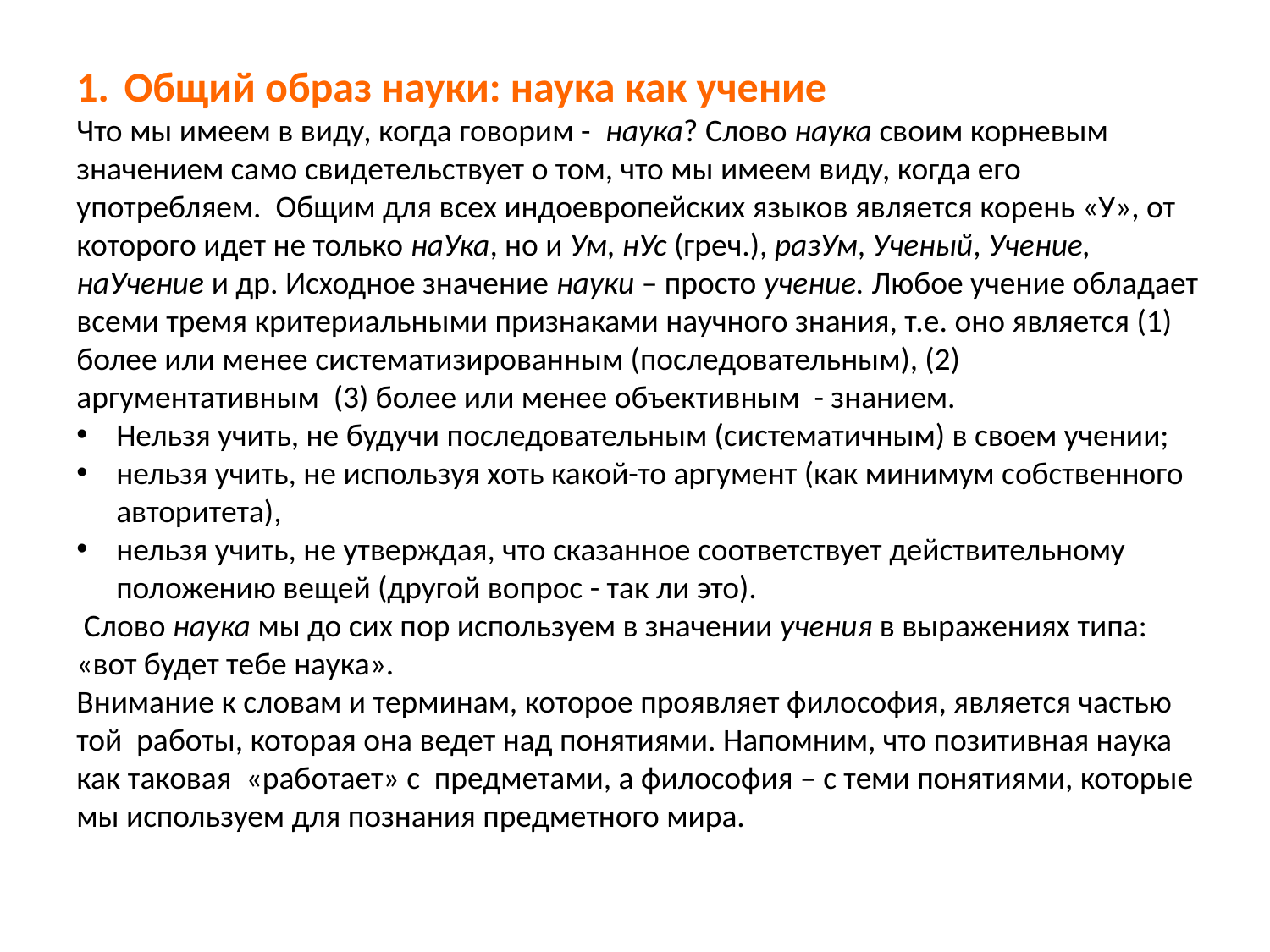

Общий образ науки: наука как учение
Что мы имеем в виду, когда говорим -  наука? Слово наука своим корневым значением само свидетельствует о том, что мы имеем виду, когда его употребляем.  Общим для всех индоевропейских языков является корень «У», от которого идет не только наУка, но и Ум, нУс (греч.), разУм, Ученый, Учение, наУчение и др. Исходное значение науки – просто учение. Любое учение обладает всеми тремя критериальными признаками научного знания, т.е. оно является (1) более или менее систематизированным (последовательным), (2) аргументативным  (3) более или менее объективным  - знанием.
Нельзя учить, не будучи последовательным (систематичным) в своем учении;
нельзя учить, не используя хоть какой-то аргумент (как минимум собственного авторитета),
нельзя учить, не утверждая, что сказанное соответствует действительному положению вещей (другой вопрос - так ли это).
 Слово наука мы до сих пор используем в значении учения в выражениях типа: «вот будет тебе наука».
Внимание к словам и терминам, которое проявляет философия, является частью той  работы, которая она ведет над понятиями. Напомним, что позитивная наука как таковая  «работает» с  предметами, а философия – с теми понятиями, которые мы используем для познания предметного мира.